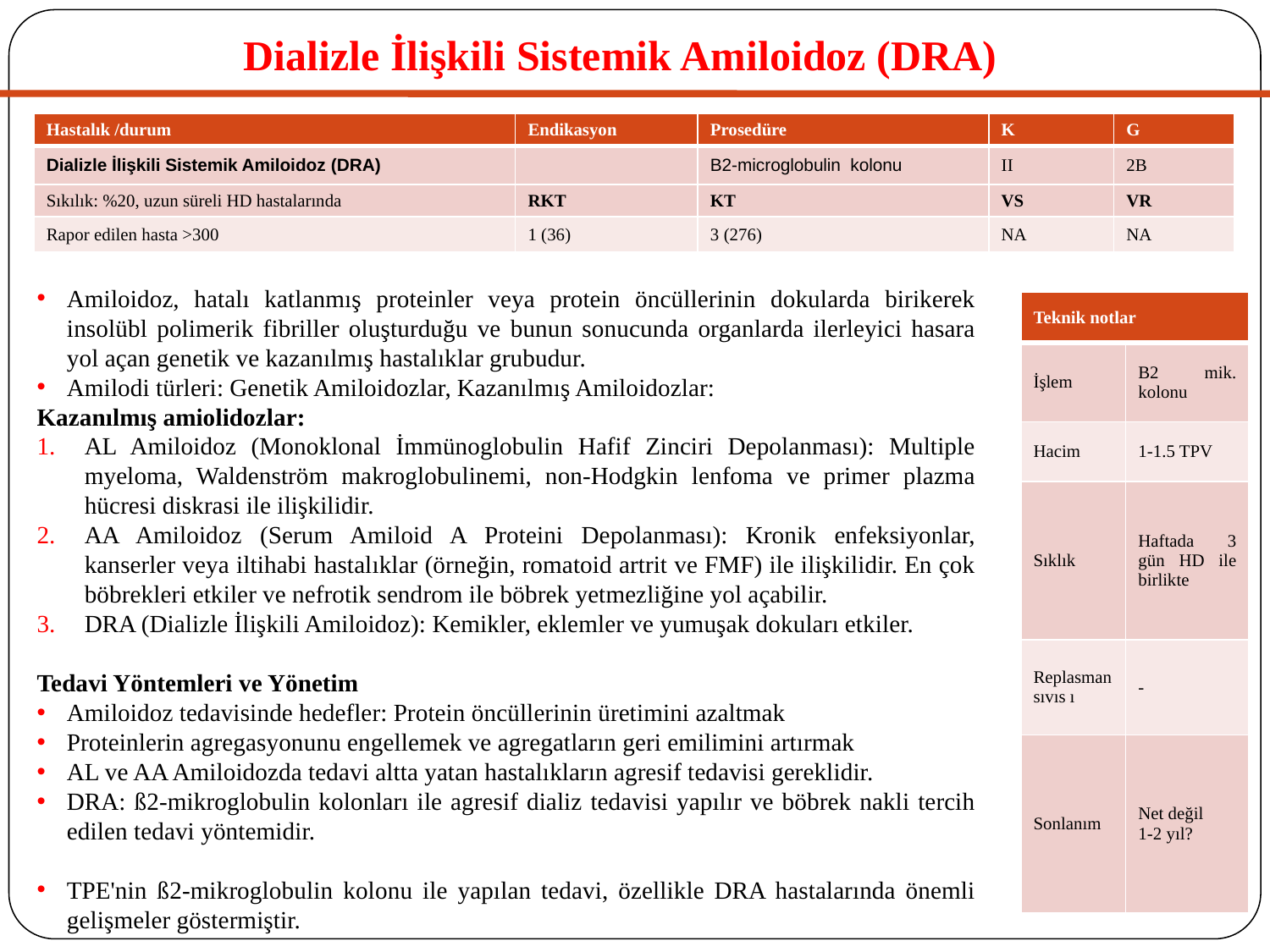

# Dializle İlişkili Sistemik Amiloidoz (DRA)
| Hastalık /durum | Endikasyon | Prosedüre | K | G |
| --- | --- | --- | --- | --- |
| Dializle İlişkili Sistemik Amiloidoz (DRA) |  | B2-microglobulin kolonu | II | 2B |
| Sıkılık: %20, uzun süreli HD hastalarında | RKT | KT | VS | VR |
| Rapor edilen hasta >300 | 1 (36) | 3 (276) | NA | NA |
Amiloidoz, hatalı katlanmış proteinler veya protein öncüllerinin dokularda birikerek insolübl polimerik fibriller oluşturduğu ve bunun sonucunda organlarda ilerleyici hasara yol açan genetik ve kazanılmış hastalıklar grubudur.
Amilodi türleri: Genetik Amiloidozlar, Kazanılmış Amiloidozlar:
Kazanılmış amiolidozlar:
AL Amiloidoz (Monoklonal İmmünoglobulin Hafif Zinciri Depolanması): Multiple myeloma, Waldenström makroglobulinemi, non-Hodgkin lenfoma ve primer plazma hücresi diskrasi ile ilişkilidir.
AA Amiloidoz (Serum Amiloid A Proteini Depolanması): Kronik enfeksiyonlar, kanserler veya iltihabi hastalıklar (örneğin, romatoid artrit ve FMF) ile ilişkilidir. En çok böbrekleri etkiler ve nefrotik sendrom ile böbrek yetmezliğine yol açabilir.
DRA (Dializle İlişkili Amiloidoz): Kemikler, eklemler ve yumuşak dokuları etkiler.

Tedavi Yöntemleri ve Yönetim
Amiloidoz tedavisinde hedefler: Protein öncüllerinin üretimini azaltmak
Proteinlerin agregasyonunu engellemek ve agregatların geri emilimini artırmak
AL ve AA Amiloidozda tedavi altta yatan hastalıkların agresif tedavisi gereklidir.
DRA: ß2-mikroglobulin kolonları ile agresif dializ tedavisi yapılır ve böbrek nakli tercih edilen tedavi yöntemidir.

TPE'nin ß2-mikroglobulin kolonu ile yapılan tedavi, özellikle DRA hastalarında önemli gelişmeler göstermiştir.

| Teknik notlar |  |
| --- | --- |
| İşlem | B2 mik. kolonu |
| Hacim | 1-1.5 TPV |
| Sıklık | Haftada 3 gün HD ile birlikte |
| Replasman sıvıs ı | - |
| Sonlanım | Net değil 1-2 yıl? |